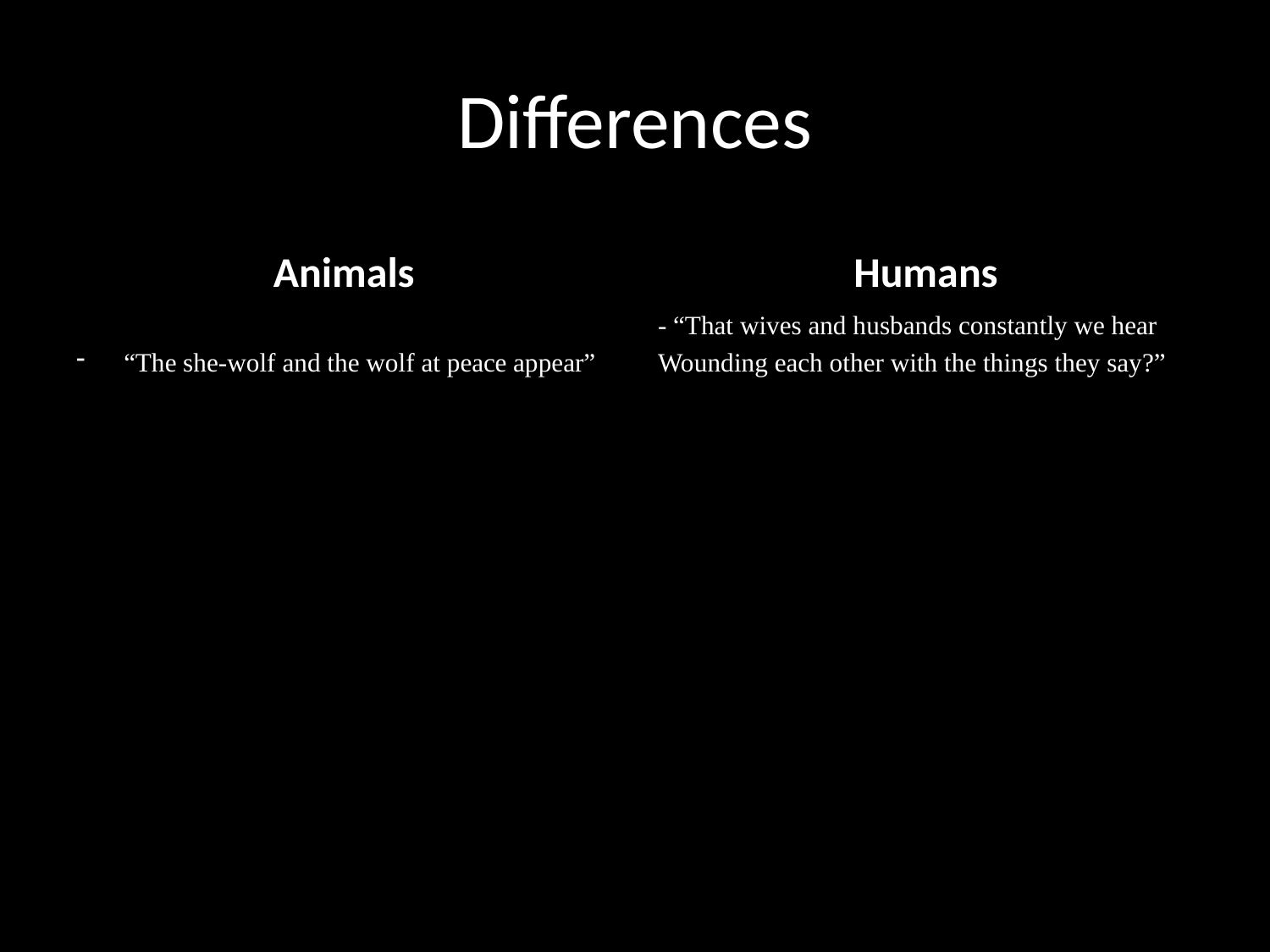

# Differences
Animals
Humans

“The she-wolf and the wolf at peace appear”
- “That wives and husbands constantly we hear
Wounding each other with the things they say?”